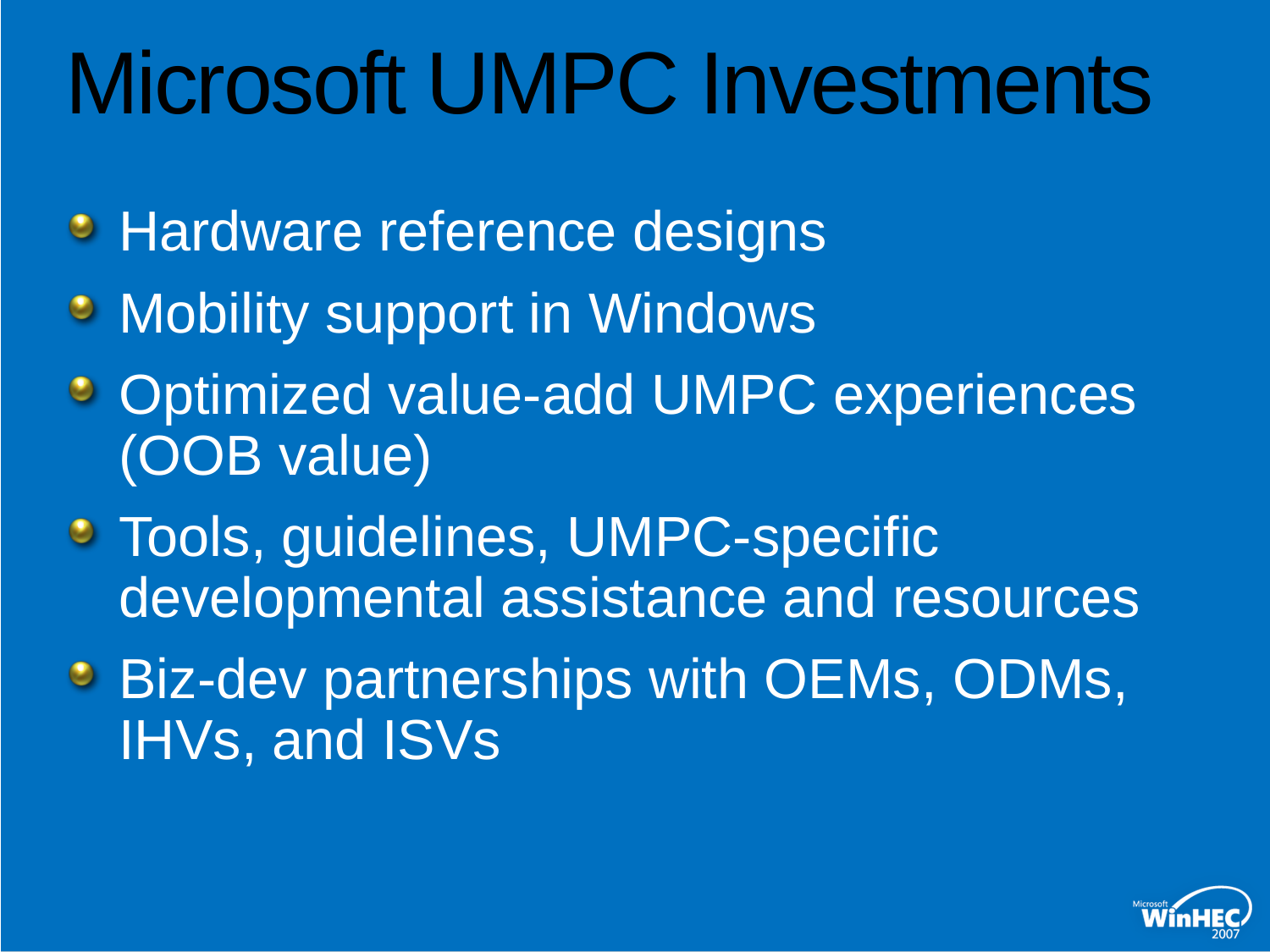

# Microsoft UMPC Investments
Hardware reference designs
Mobility support in Windows
Optimized value-add UMPC experiences (OOB value)
Tools, guidelines, UMPC-specific developmental assistance and resources
Biz-dev partnerships with OEMs, ODMs, IHVs, and ISVs